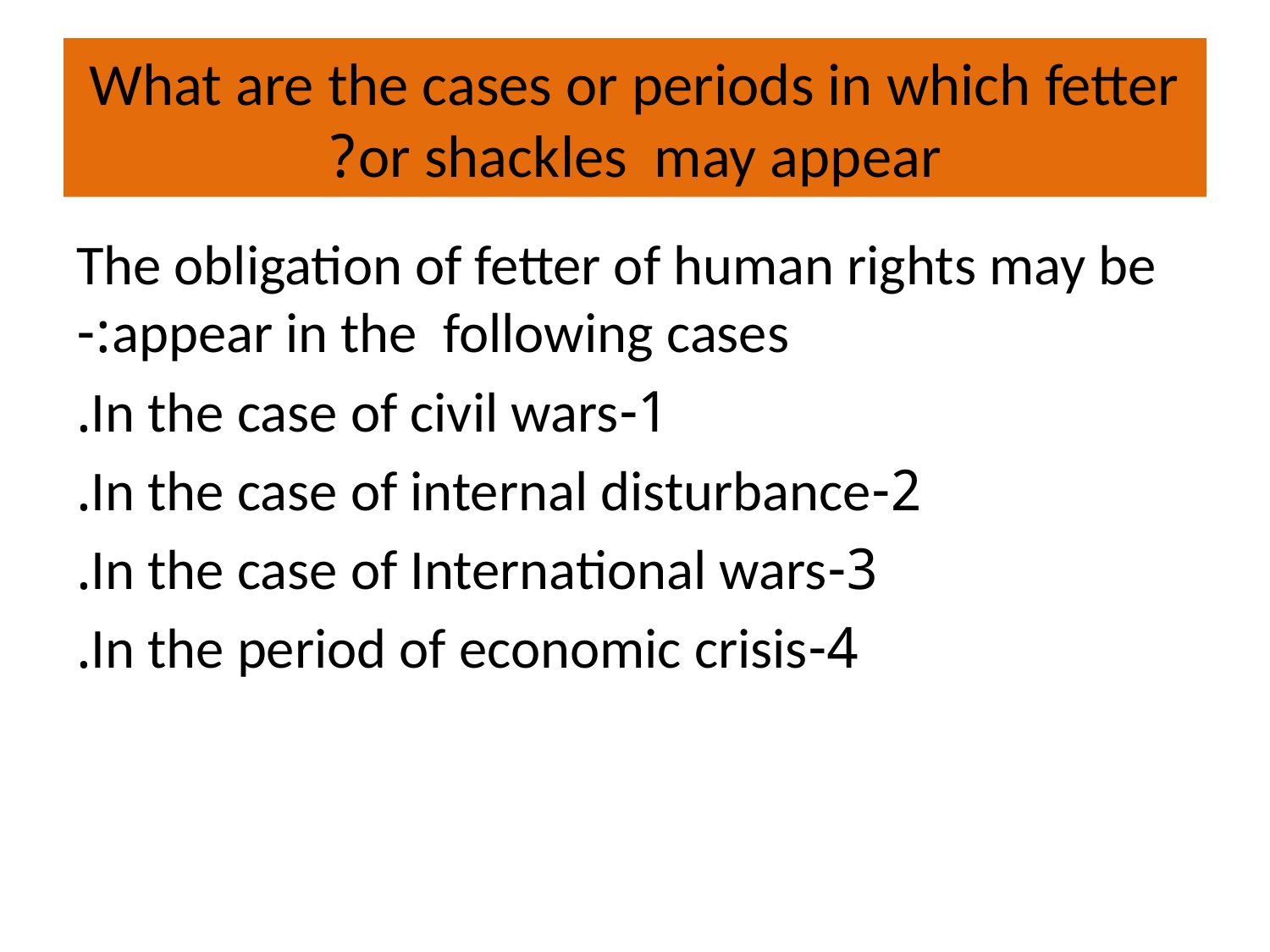

# What are the cases or periods in which fetter or shackles  may appear?
The obligation of fetter of human rights may be appear in the  following cases:-
1-In the case of civil wars.
2-In the case of internal disturbance.
3-In the case of International wars.
4-In the period of economic crisis.